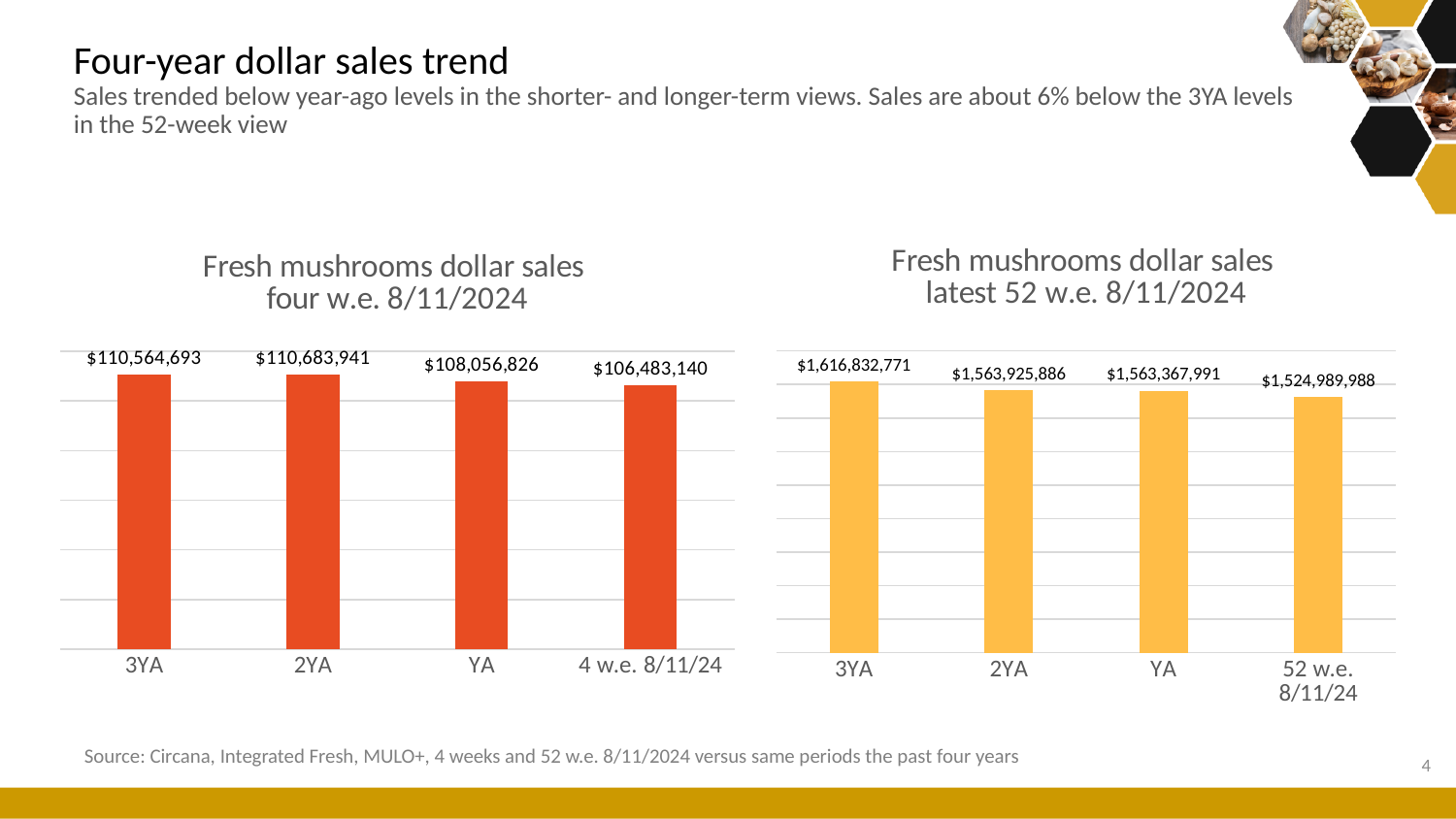

# Four-year dollar sales trend Sales trended below year-ago levels in the shorter- and longer-term views. Sales are about 6% below the 3YA levels in the 52-week view

### Chart: Fresh mushrooms dollar sales four w.e. 8/11/2024

| Category | time |
|---|---|
| 3YA | 110564692.68833824 |
| 2YA | 110683941.1688535 |
| YA | 108056825.83864793 |
| 4 w.e. 8/11/24 | 106483139.9830705 |

### Chart: Fresh mushrooms dollar sales latest 52 w.e. 8/11/2024

| Category | 52 weeks |
|---|---|
| 3YA | 1616832770.9807606 |
| 2YA | 1563925886.0888538 |
| YA | 1563367990.8568866 |
| 52 w.e. 8/11/24 | 1524989987.9450114 |
Source: Circana, Integrated Fresh, MULO+, 4 weeks and 52 w.e. 8/11/2024 versus same periods the past four years
4